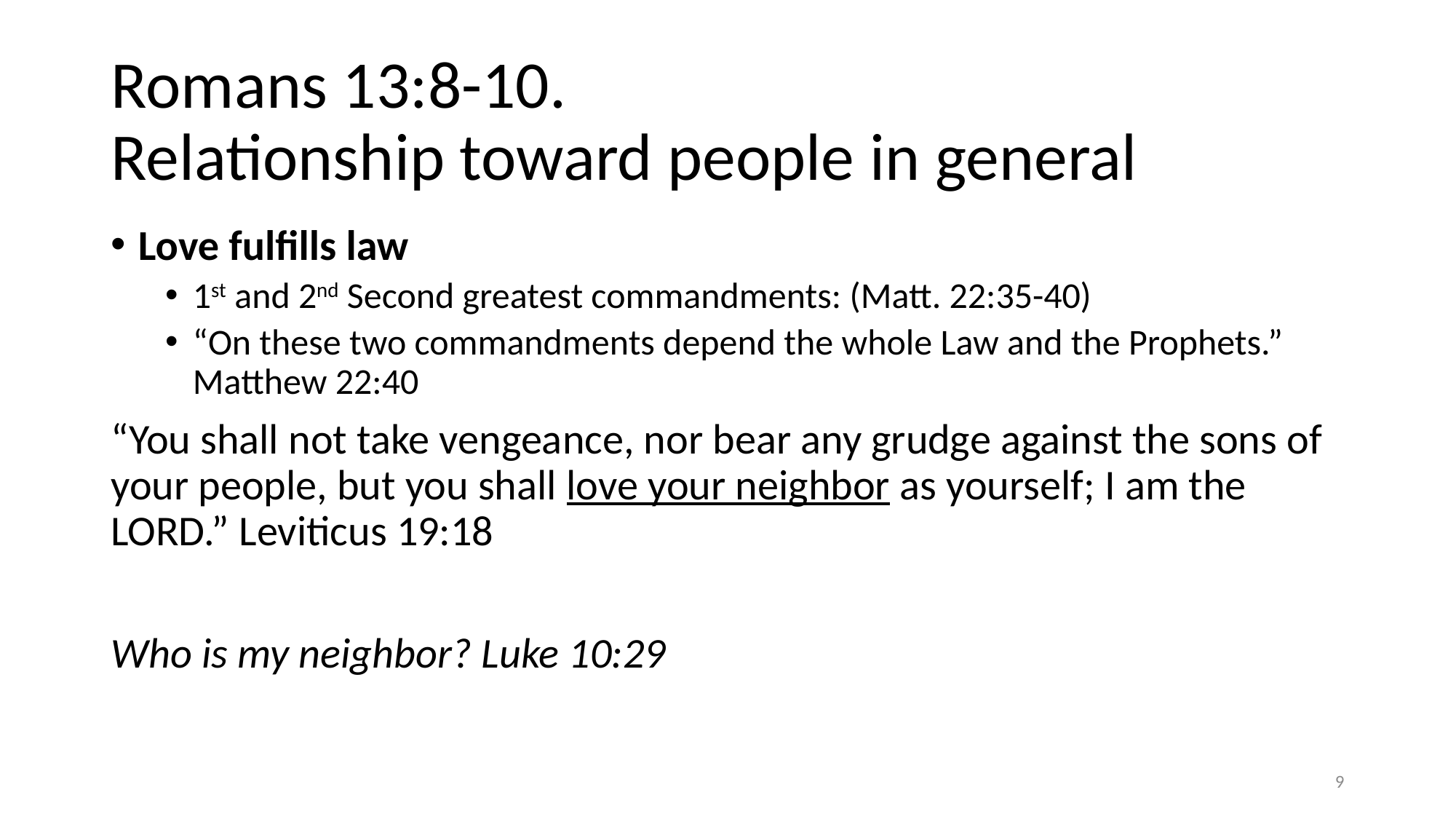

# Romans 13:8-10. Relationship toward people in general
Love fulfills law
1st and 2nd Second greatest commandments: (Matt. 22:35-40)
“On these two commandments depend the whole Law and the Prophets.” Matthew 22:40
“You shall not take vengeance, nor bear any grudge against the sons of your people, but you shall love your neighbor as yourself; I am the LORD.” Leviticus 19:18

Who is my neighbor? Luke 10:29

9